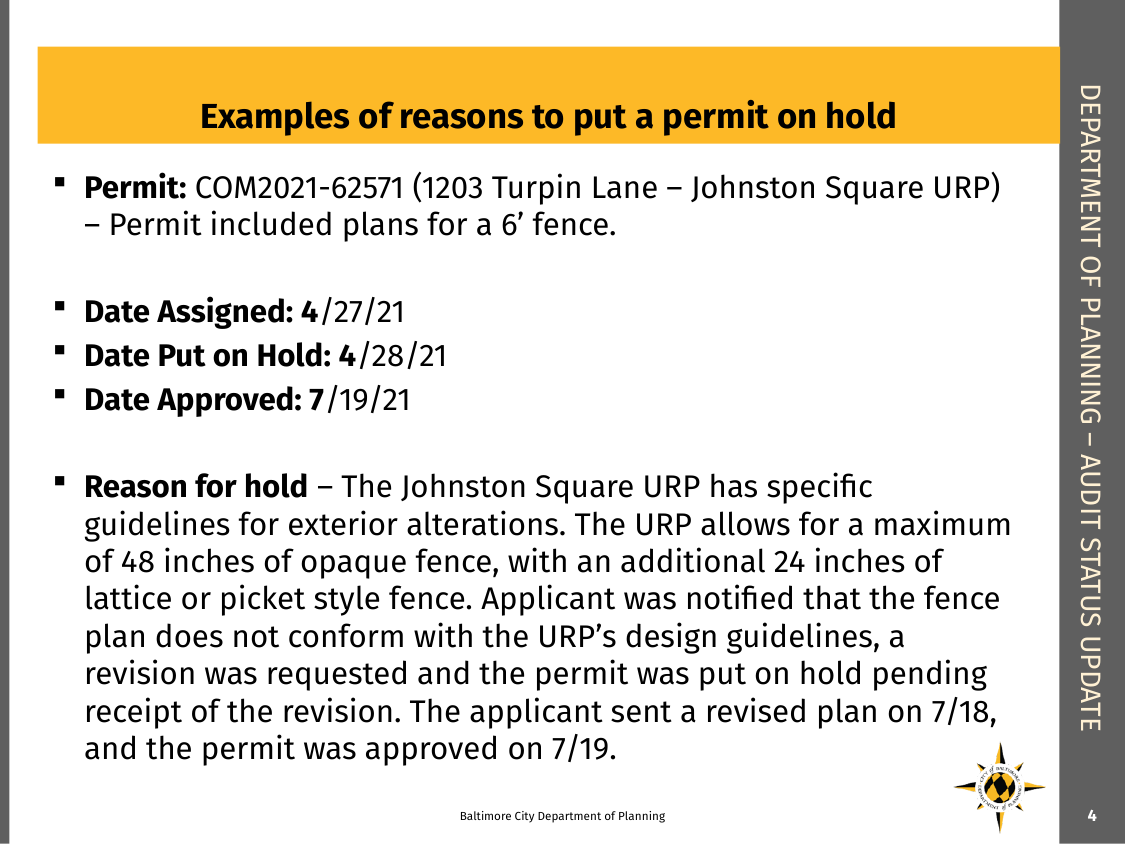

Examples of reasons to put a permit on hold

# Department of Planning – audit status update
Permit: COM2021-62571 (1203 Turpin Lane – Johnston Square URP) – Permit included plans for a 6’ fence.

Date Assigned: 4/27/21
Date Put on Hold: 4/28/21
Date Approved: 7/19/21

Reason for hold – The Johnston Square URP has specific guidelines for exterior alterations. The URP allows for a maximum of 48 inches of opaque fence, with an additional 24 inches of lattice or picket style fence. Applicant was notified that the fence plan does not conform with the URP’s design guidelines, a revision was requested and the permit was put on hold pending receipt of the revision. The applicant sent a revised plan on 7/18, and the permit was approved on 7/19.

4
Baltimore City Department of Planning